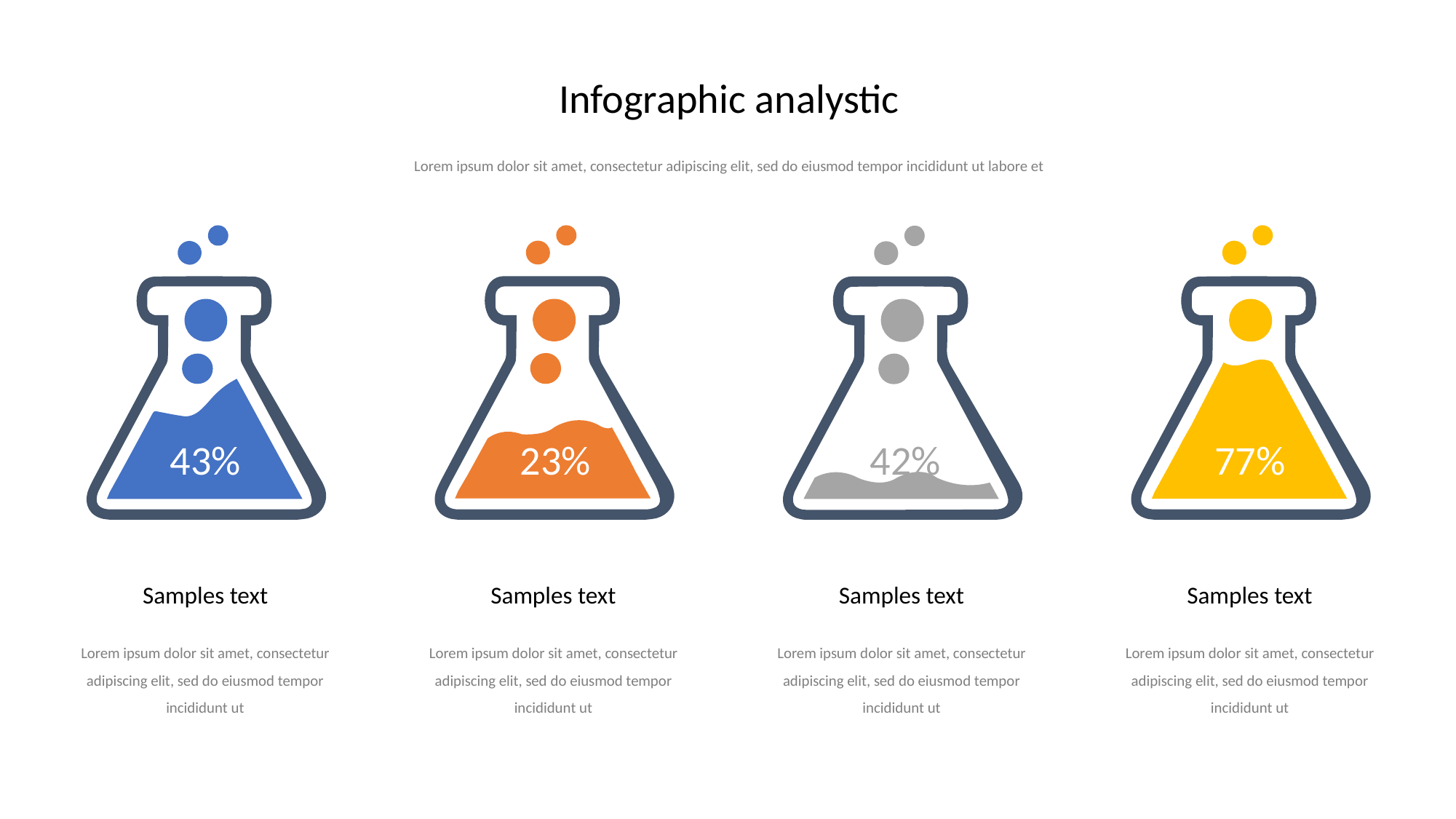

Infographic analystic
Lorem ipsum dolor sit amet, consectetur adipiscing elit, sed do eiusmod tempor incididunt ut labore et

43%
23%
42%
77%

Samples text
Samples text
Samples text
Samples text
Lorem ipsum dolor sit amet, consectetur adipiscing elit, sed do eiusmod tempor incididunt ut
Lorem ipsum dolor sit amet, consectetur adipiscing elit, sed do eiusmod tempor incididunt ut
Lorem ipsum dolor sit amet, consectetur adipiscing elit, sed do eiusmod tempor incididunt ut
Lorem ipsum dolor sit amet, consectetur adipiscing elit, sed do eiusmod tempor incididunt ut